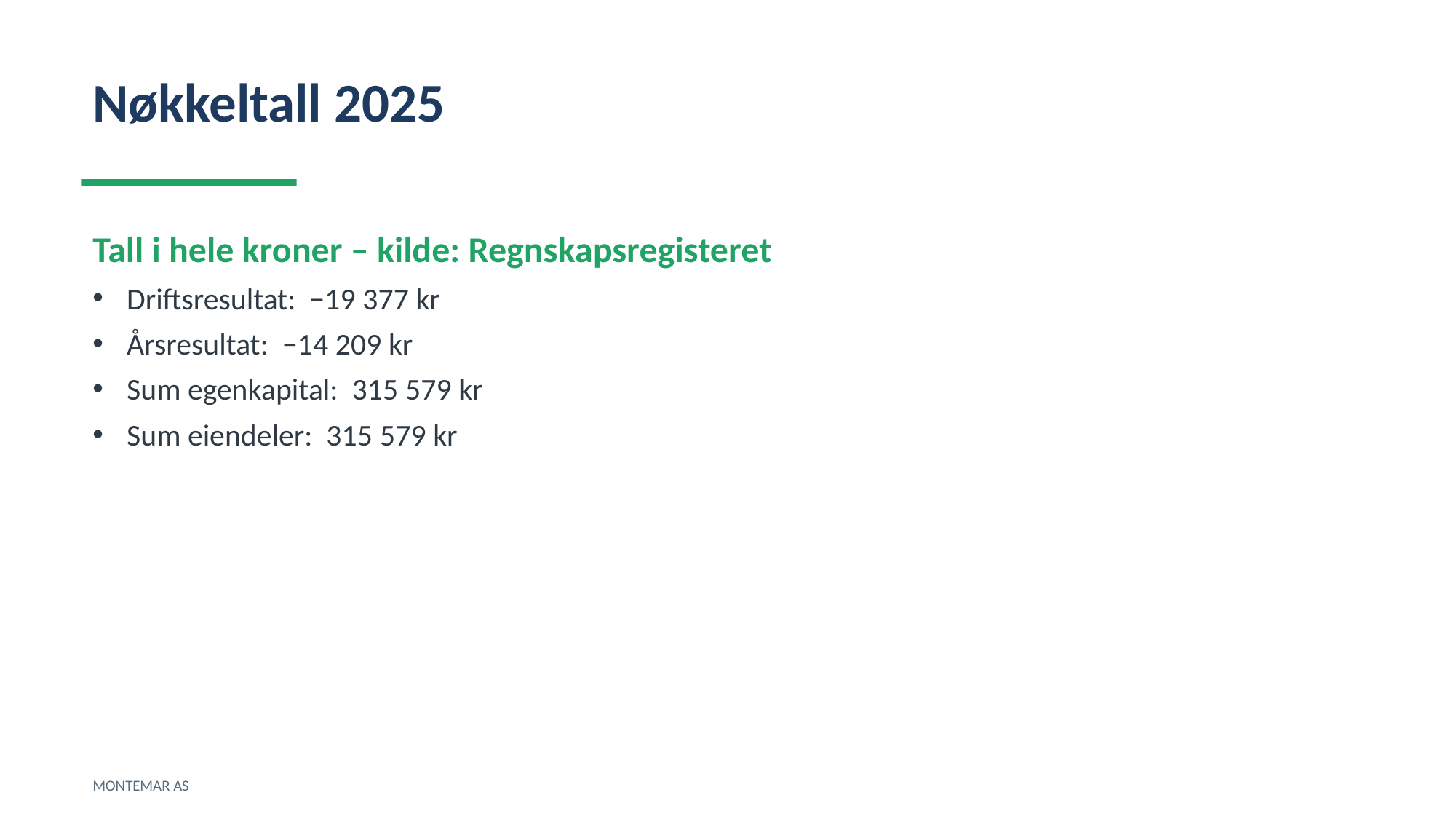

Nøkkeltall 2025

Tall i hele kroner – kilde: Regnskapsregisteret
Driftsresultat:  −19 377 kr
Årsresultat:  −14 209 kr
Sum egenkapital:  315 579 kr
Sum eiendeler:  315 579 kr
MONTEMAR AS